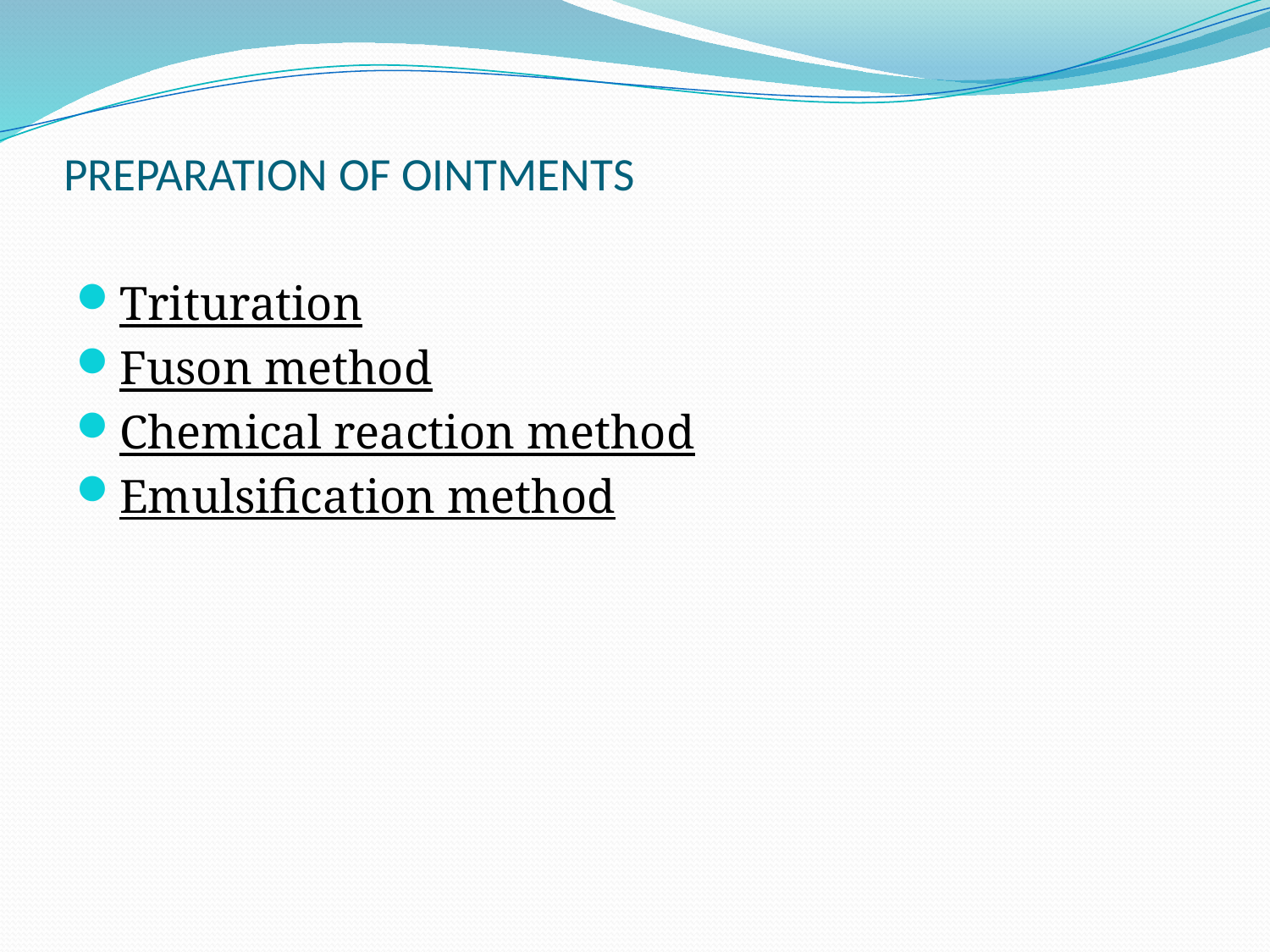

# PREPARATION OF OINTMENTS
Trituration
Fuson method
Chemical reaction method
Emulsification method